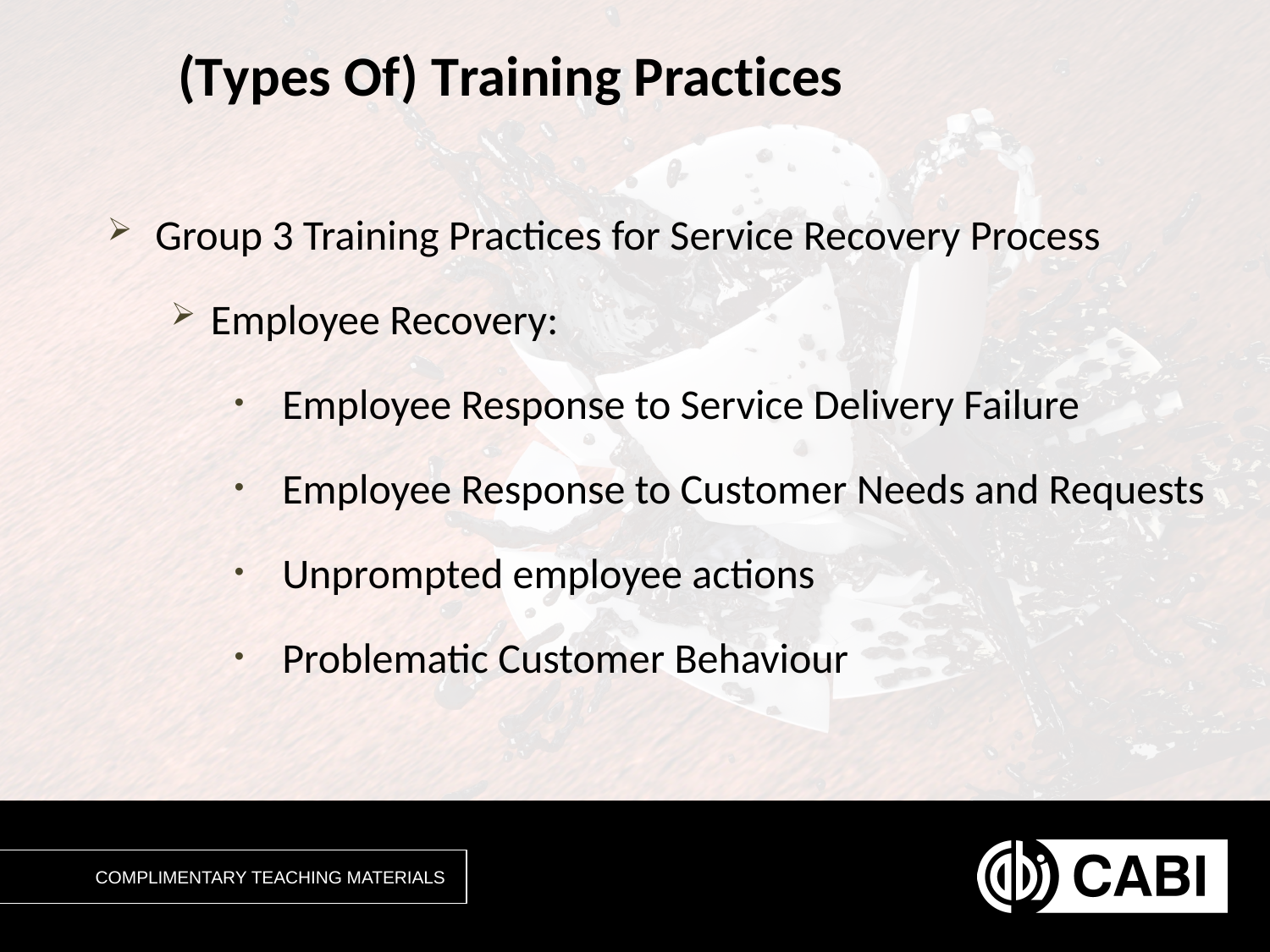

# (Types Of) Training Practices
Group 3 Training Practices for Service Recovery Process
Employee Recovery:
Employee Response to Service Delivery Failure
Employee Response to Customer Needs and Requests
Unprompted employee actions
Problematic Customer Behaviour